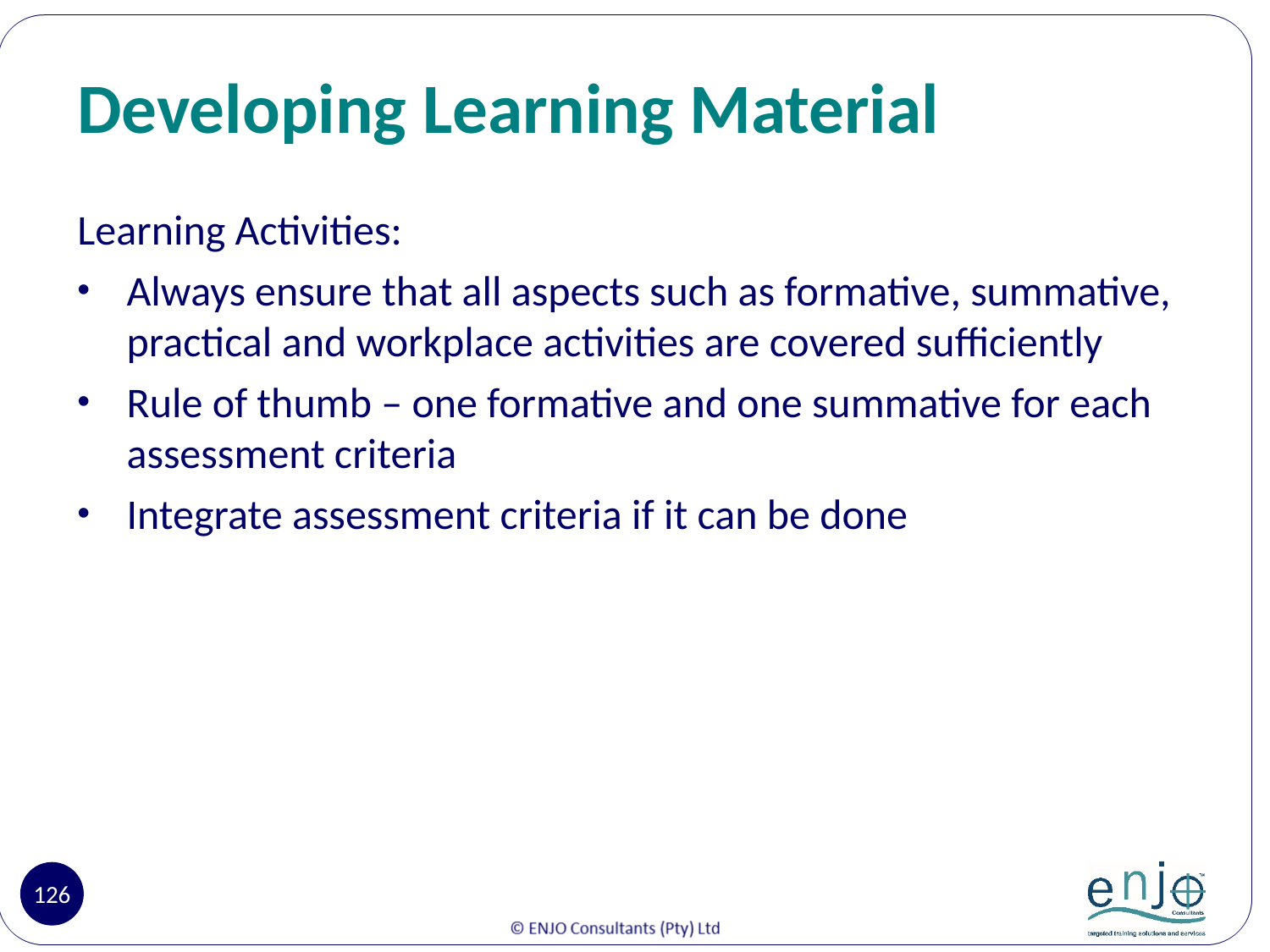

# Developing Learning Material
Learning Activities:
Always ensure that all aspects such as formative, summative, practical and workplace activities are covered sufficiently
Rule of thumb – one formative and one summative for each assessment criteria
Integrate assessment criteria if it can be done

126